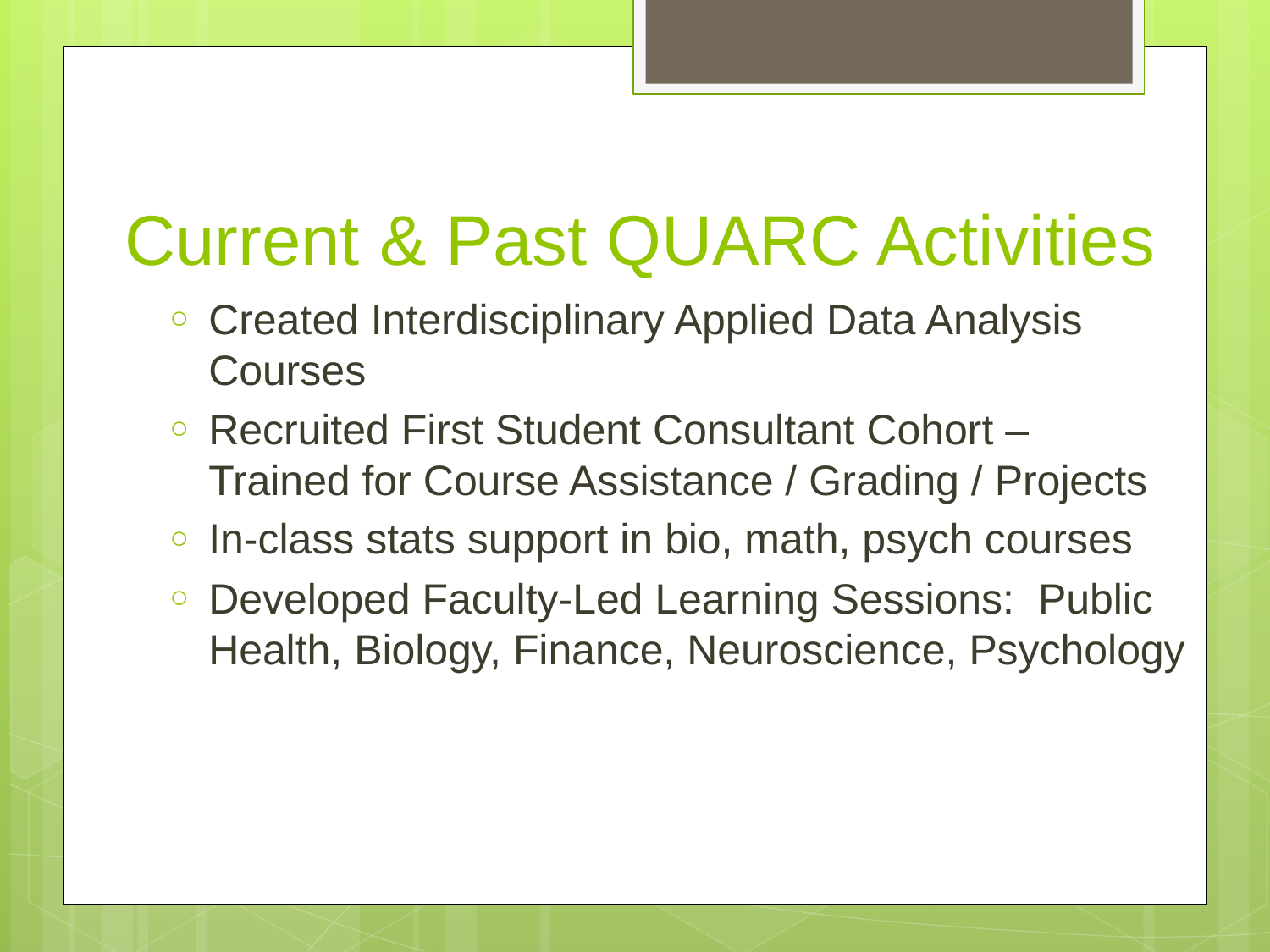

# Current & Past QUARC Activities
Created Interdisciplinary Applied Data Analysis Courses
Recruited First Student Consultant Cohort –
Trained for Course Assistance / Grading / Projects
In-class stats support in bio, math, psych courses
Developed Faculty-Led Learning Sessions:  Public Health, Biology, Finance, Neuroscience, Psychology